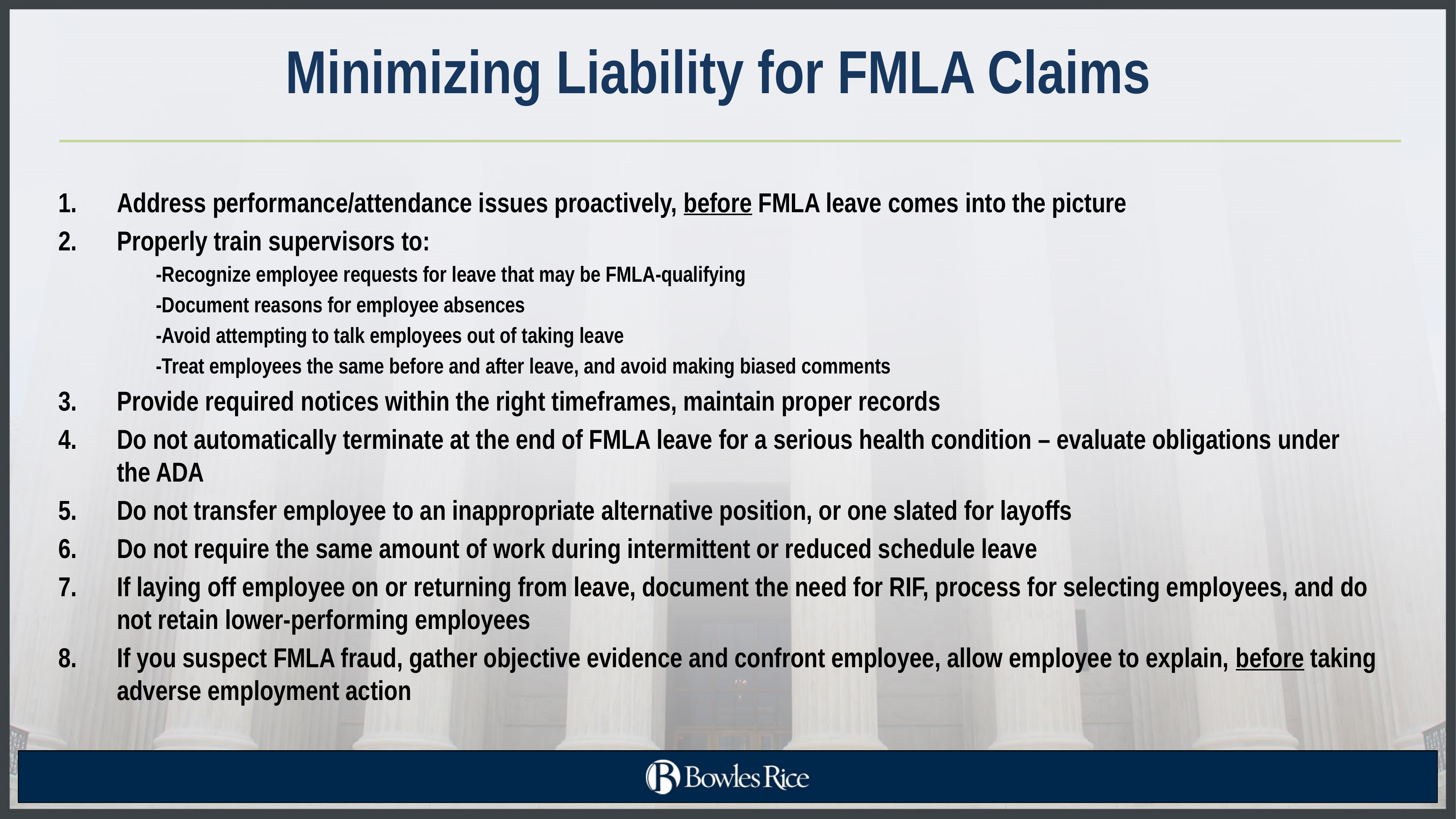

# Minimizing Liability for FMLA Claims
Address performance/attendance issues proactively, before FMLA leave comes into the picture
Properly train supervisors to:
-Recognize employee requests for leave that may be FMLA-qualifying
-Document reasons for employee absences
-Avoid attempting to talk employees out of taking leave
-Treat employees the same before and after leave, and avoid making biased comments
Provide required notices within the right timeframes, maintain proper records
Do not automatically terminate at the end of FMLA leave for a serious health condition – evaluate obligations under the ADA
Do not transfer employee to an inappropriate alternative position, or one slated for layoffs
Do not require the same amount of work during intermittent or reduced schedule leave
If laying off employee on or returning from leave, document the need for RIF, process for selecting employees, and do not retain lower-performing employees
If you suspect FMLA fraud, gather objective evidence and confront employee, allow employee to explain, before taking adverse employment action